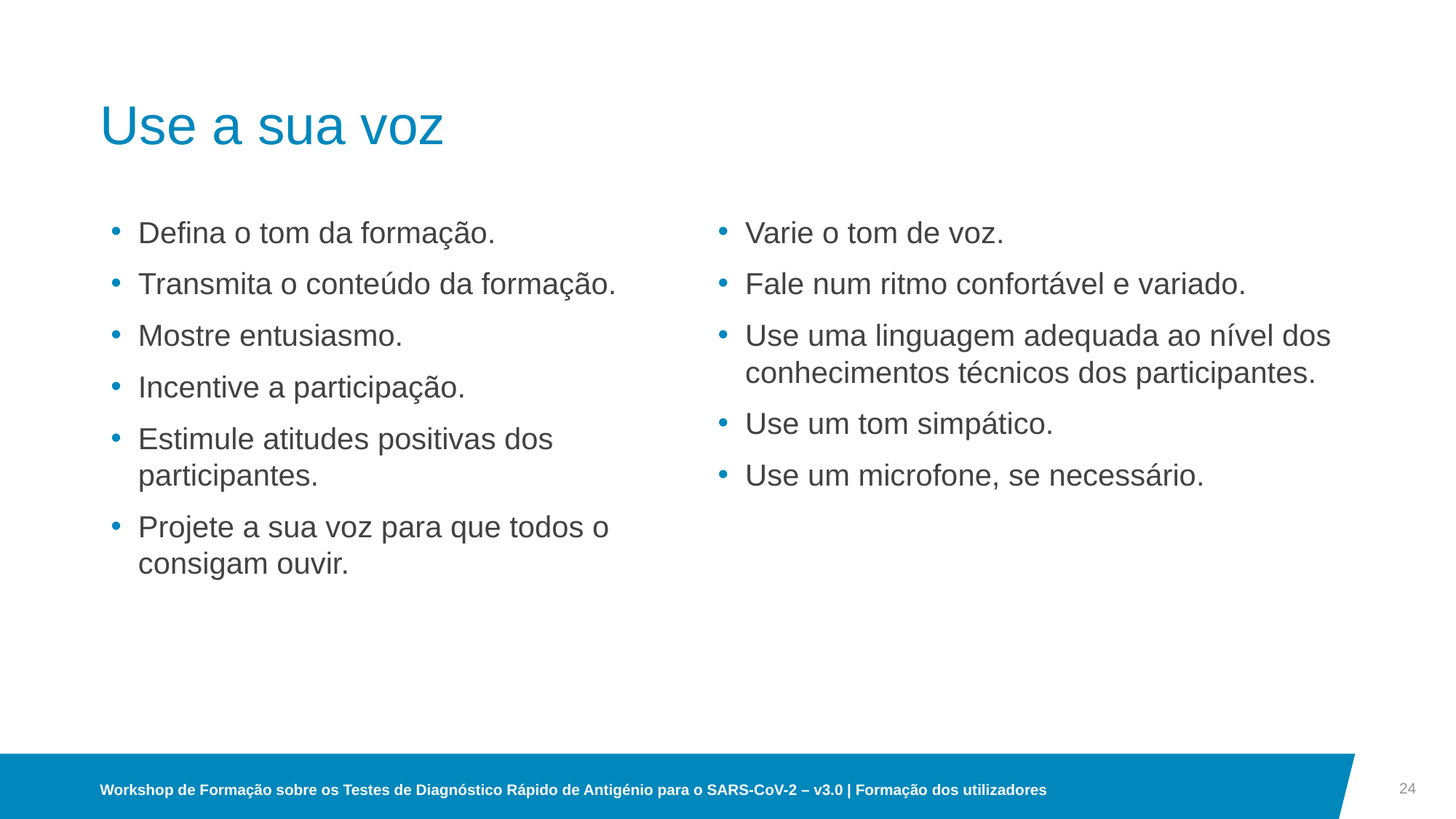

# Use a sua voz
Defina o tom da formação.
Transmita o conteúdo da formação.
Mostre entusiasmo.
Incentive a participação.
Estimule atitudes positivas dos participantes.
Projete a sua voz para que todos o consigam ouvir.

Varie o tom de voz.
Fale num ritmo confortável e variado.
Use uma linguagem adequada ao nível dos conhecimentos técnicos dos participantes.
Use um tom simpático.
Use um microfone, se necessário.

24
Workshop de Formação sobre os Testes de Diagnóstico Rápido de Antigénio para o SARS-CoV-2 – v3.0 | Formação dos utilizadores